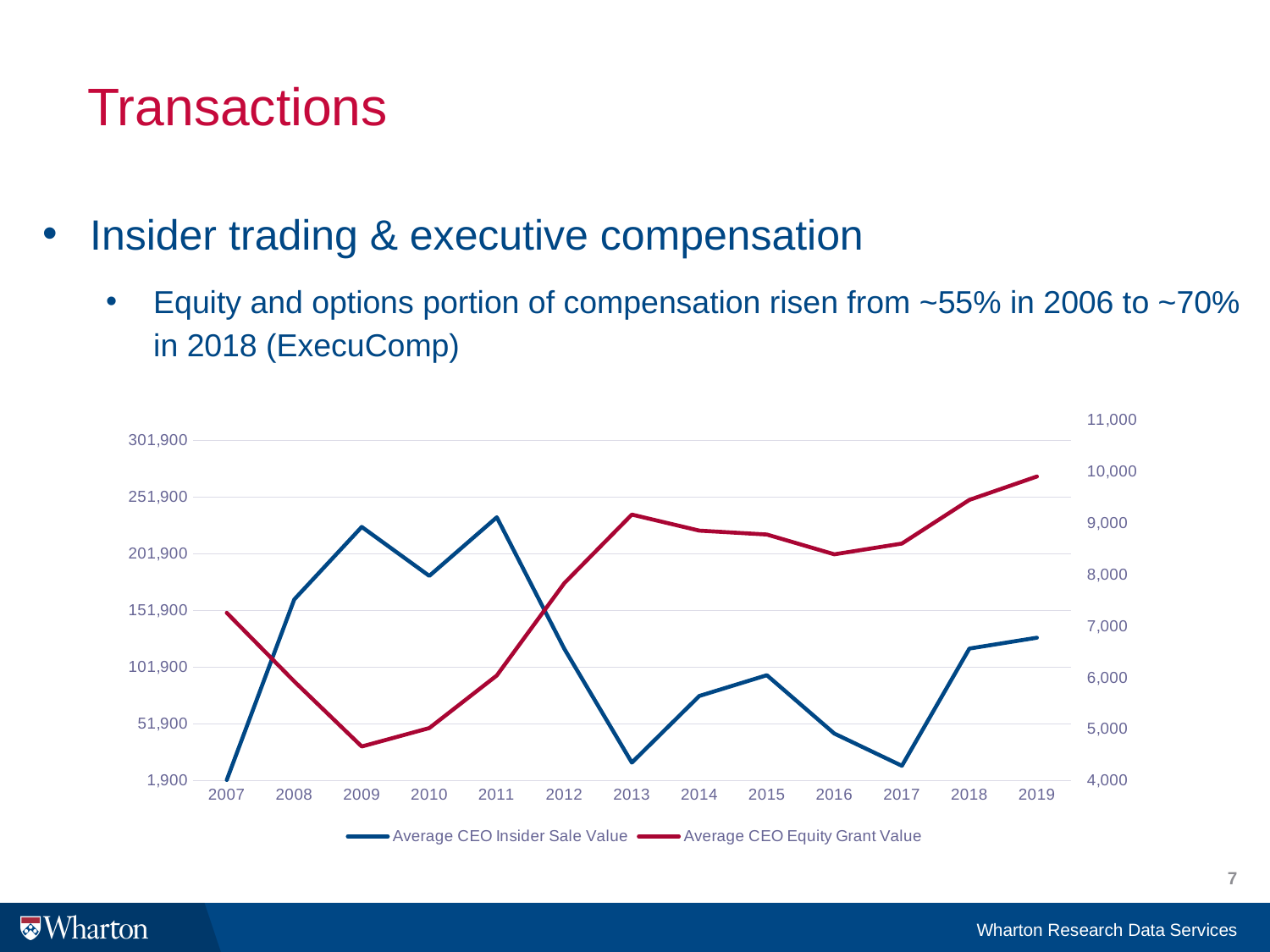

Transactions
Insider trading & executive compensation
Equity and options portion of compensation risen from ~55% in 2006 to ~70% in 2018 (ExecuComp)

### Chart

| Category | Average CEO Insider Sale Value | Average CEO Equity Grant Value |
|---|---|---|
| 2007 | 2412.935 | 7257.905 |
| 2008 | 161777.37 | 5925.98 |
| 2009 | 225745.78999999998 | 4661.445 |
| 2010 | 182555.055 | 5019.255 |
| 2011 | 234241.93 | 6040.0 |
| 2012 | 118112.94 | 7834.32 |
| 2013 | 17752.629999999997 | 9165.310000000001 |
| 2014 | 76543.105 | 8854.565 |
| 2015 | 94878.105 | 8778.73 |
| 2016 | 43358.97 | 8393.985 |
| 2017 | 14920.135 | 8602.395 |
| 2018 | 118386.64 | 9451.115 |
| 2019 | 127953.375 | 9904.835 |
7
Wharton Research Data Services